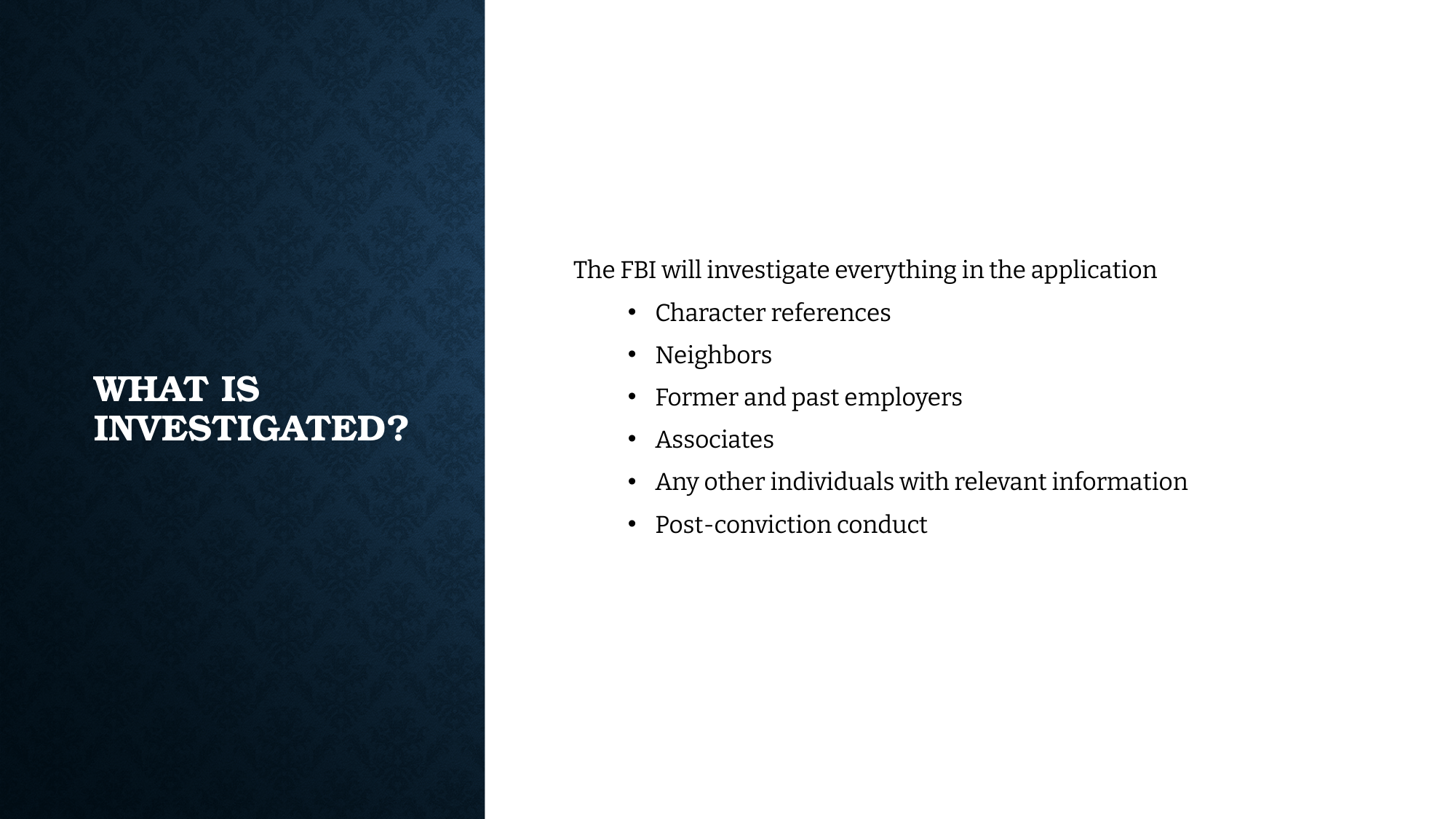

# What is investigated?
The FBI will investigate everything in the application
Character references
Neighbors
Former and past employers
Associates
Any other individuals with relevant information
Post-conviction conduct